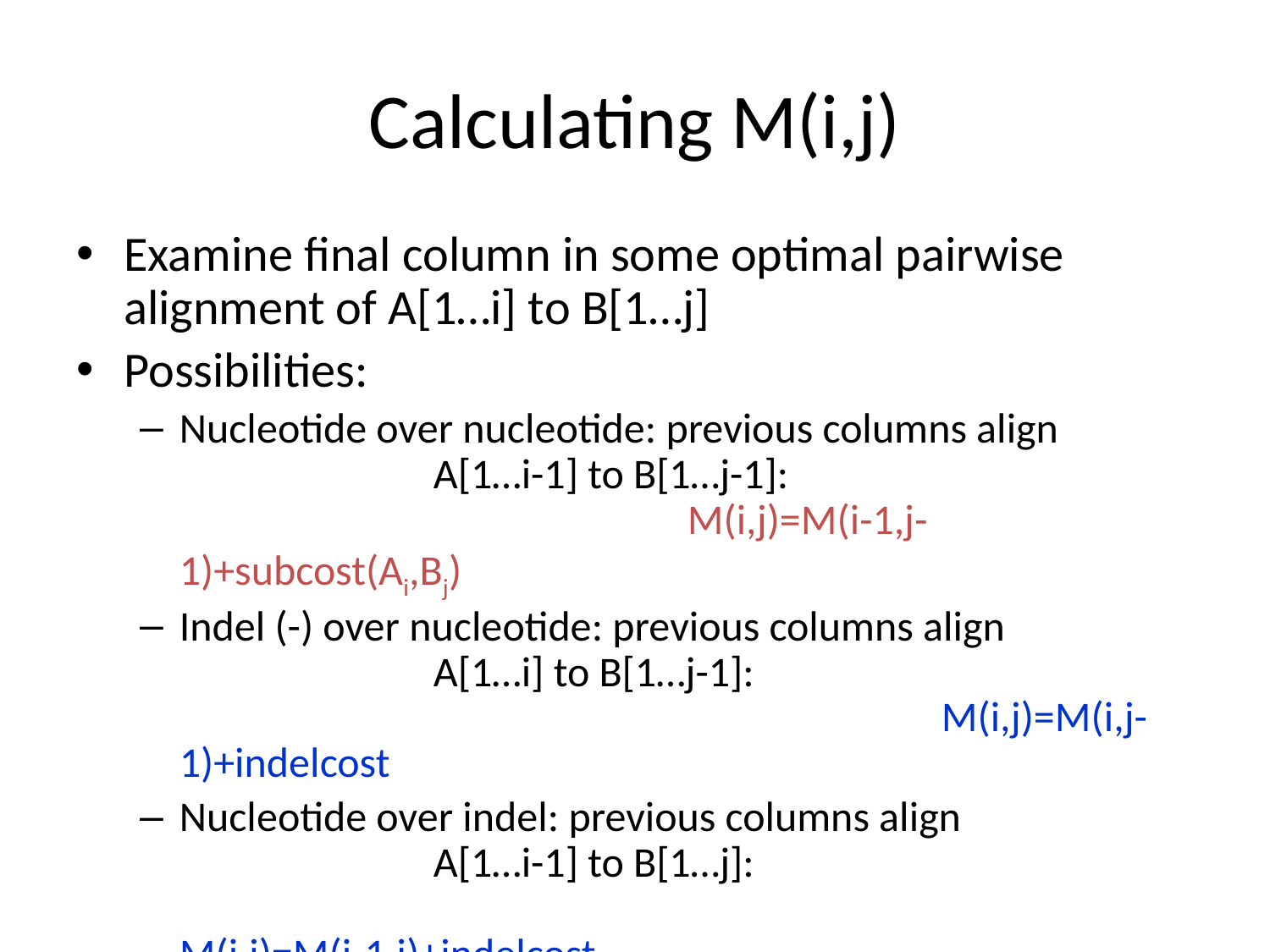

# Calculating M(i,j)
Examine final column in some optimal pairwise alignment of A[1…i] to B[1…j]
Possibilities:
Nucleotide over nucleotide: previous columns align  		A[1…i-1] to B[1…j-1]: 							M(i,j)=M(i-1,j-1)+subcost(Ai,Bj)
Indel (-) over nucleotide: previous columns align 			A[1…i] to B[1…j-1]:									M(i,j)=M(i,j-1)+indelcost
Nucleotide over indel: previous columns align 			A[1…i-1] to B[1…j]: 										M(i,j)=M(i-1,j)+indelcost